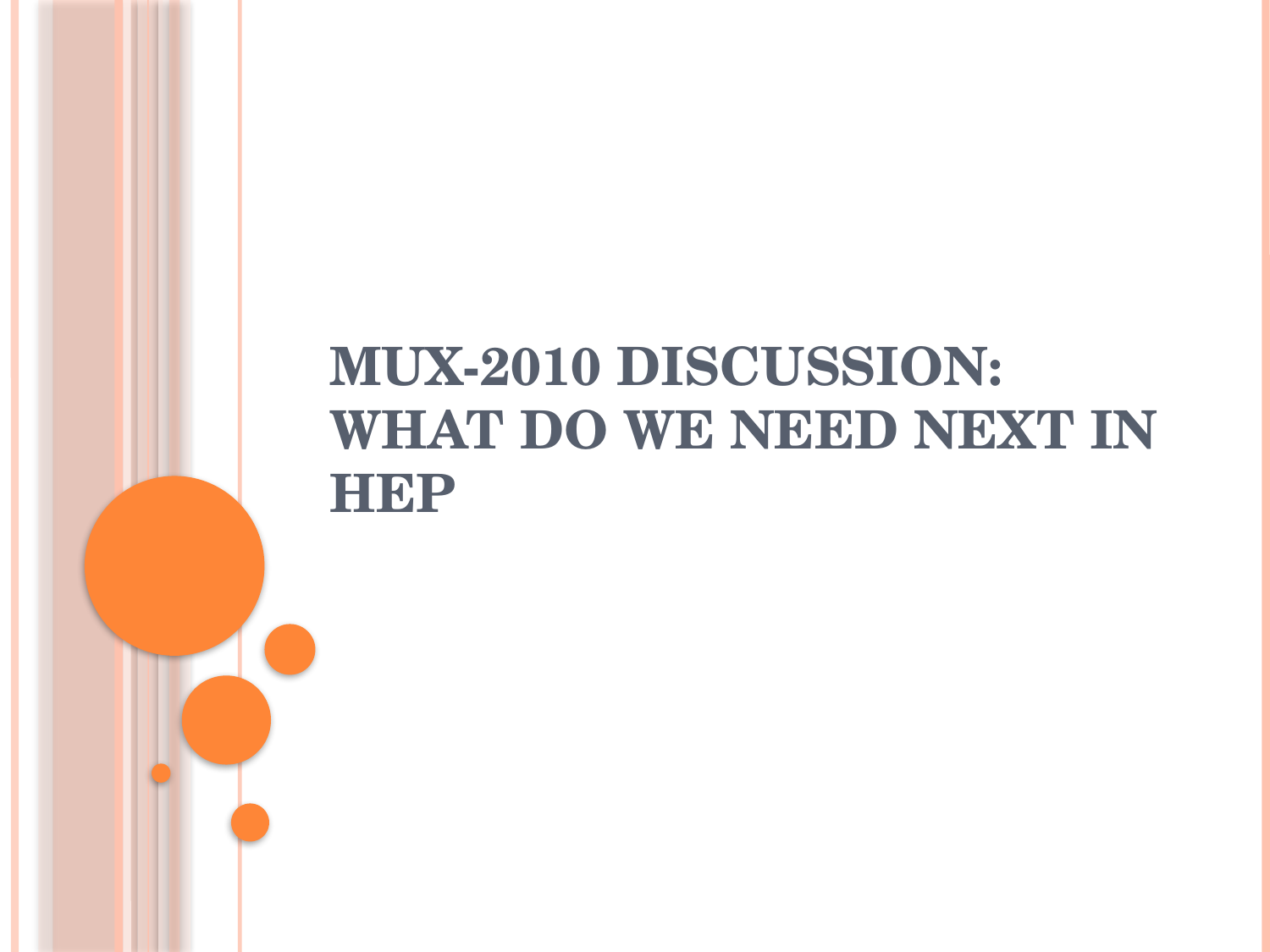

# MUX-2010 discussion: What do we need next in HEP